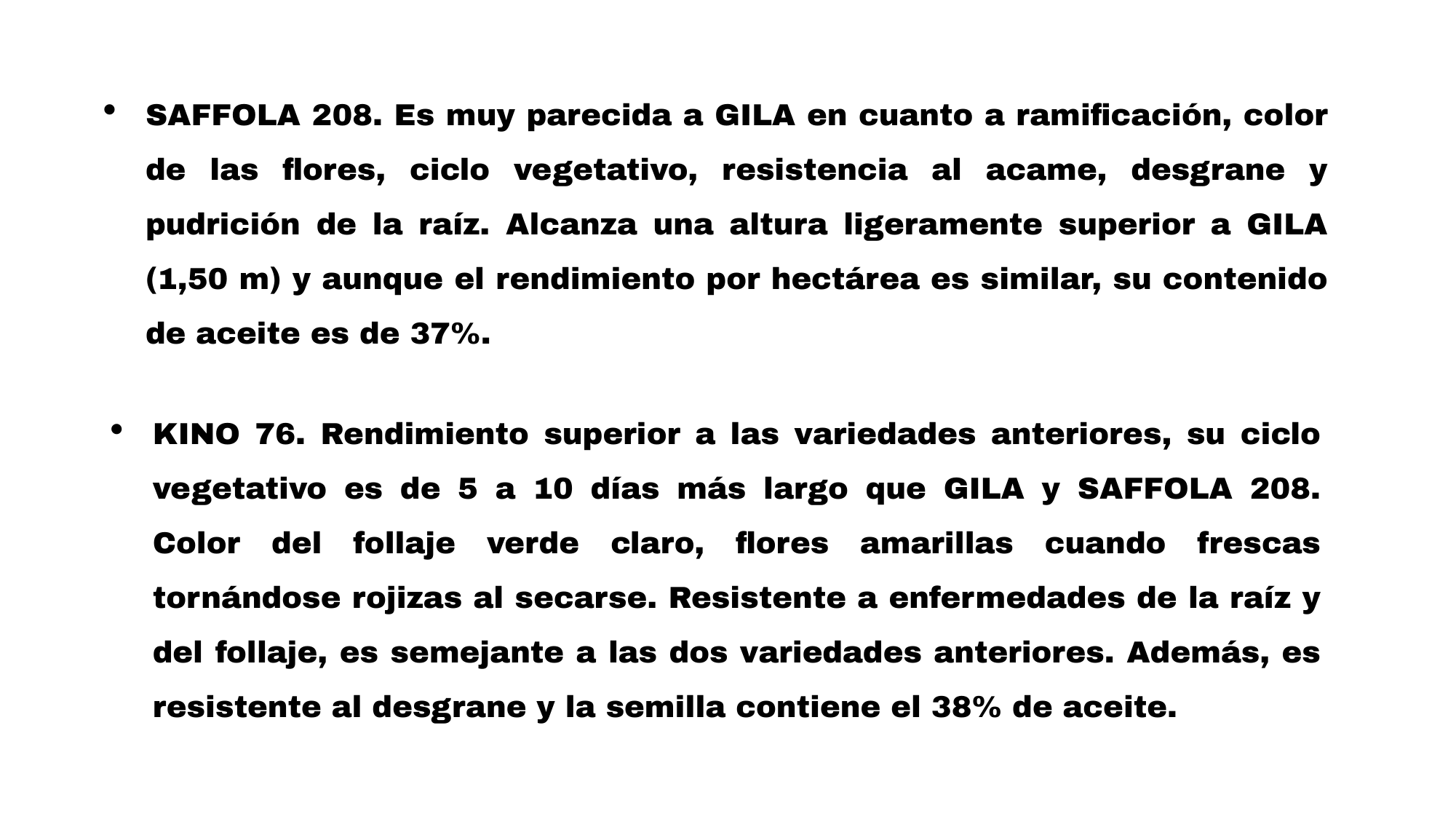

SAFFOLA 208. Es muy parecida a GILA en cuanto a ramificación, color de las flores, ciclo vegetativo, resistencia al acame, desgrane y pudrición de la raíz. Alcanza una altura ligeramente superior a GILA (1,50 m) y aunque el rendimiento por hectárea es similar, su contenido de aceite es de 37%.
KINO 76. Rendimiento superior a las variedades anteriores, su ciclo vegetativo es de 5 a 10 días más largo que GILA y SAFFOLA 208. Color del follaje verde claro, flores amarillas cuando frescas tornándose rojizas al secarse. Resistente a enfermedades de la raíz y del follaje, es semejante a las dos variedades anteriores. Además, es resistente al desgrane y la semilla contiene el 38% de aceite.